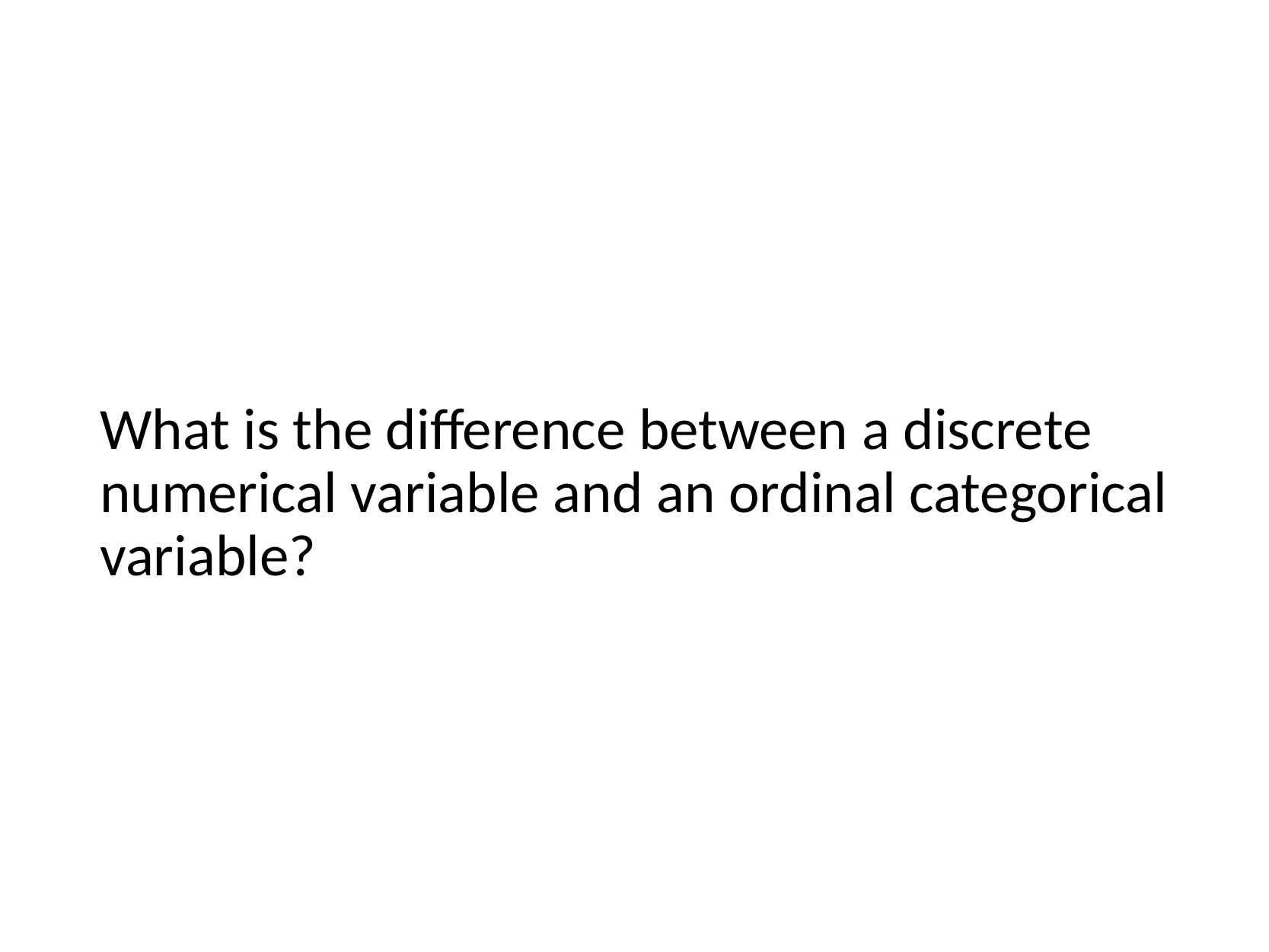

# What is the difference between a discrete numerical variable and an ordinal categorical variable?